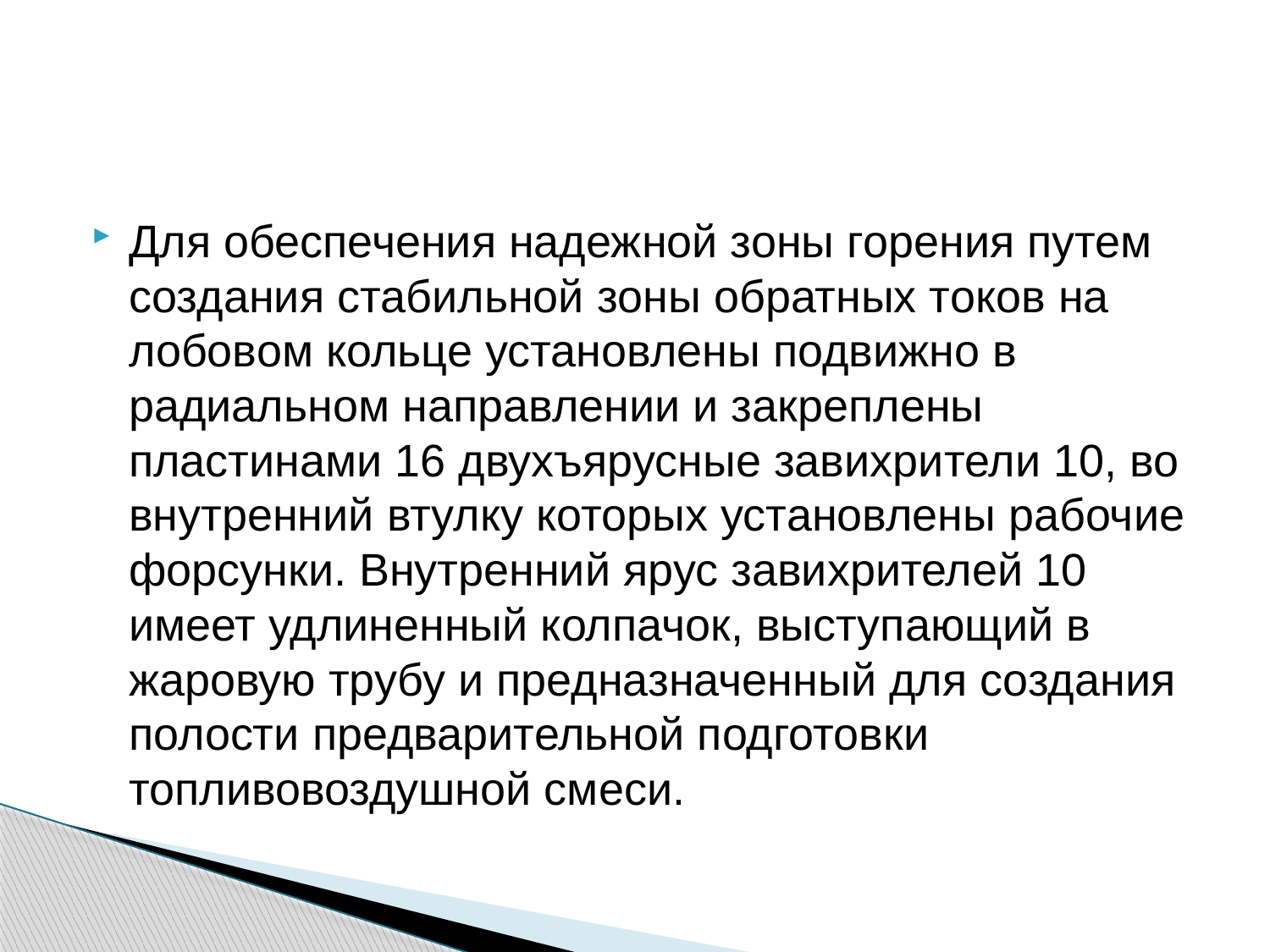

#
Для обеспечения надежной зоны горения путем создания стабильной зоны обратных токов на лобовом кольце установлены подвижно в радиальном направлении и закреплены пластинами 16 двухъярусные завихрители 10, во внутренний втулку которых установлены рабочие форсунки. Внутренний ярус завихрителей 10 имеет удлиненный колпачок, выступающий в жаровую трубу и предназначенный для создания полости предварительной подготовки топливовоздушной смеси.